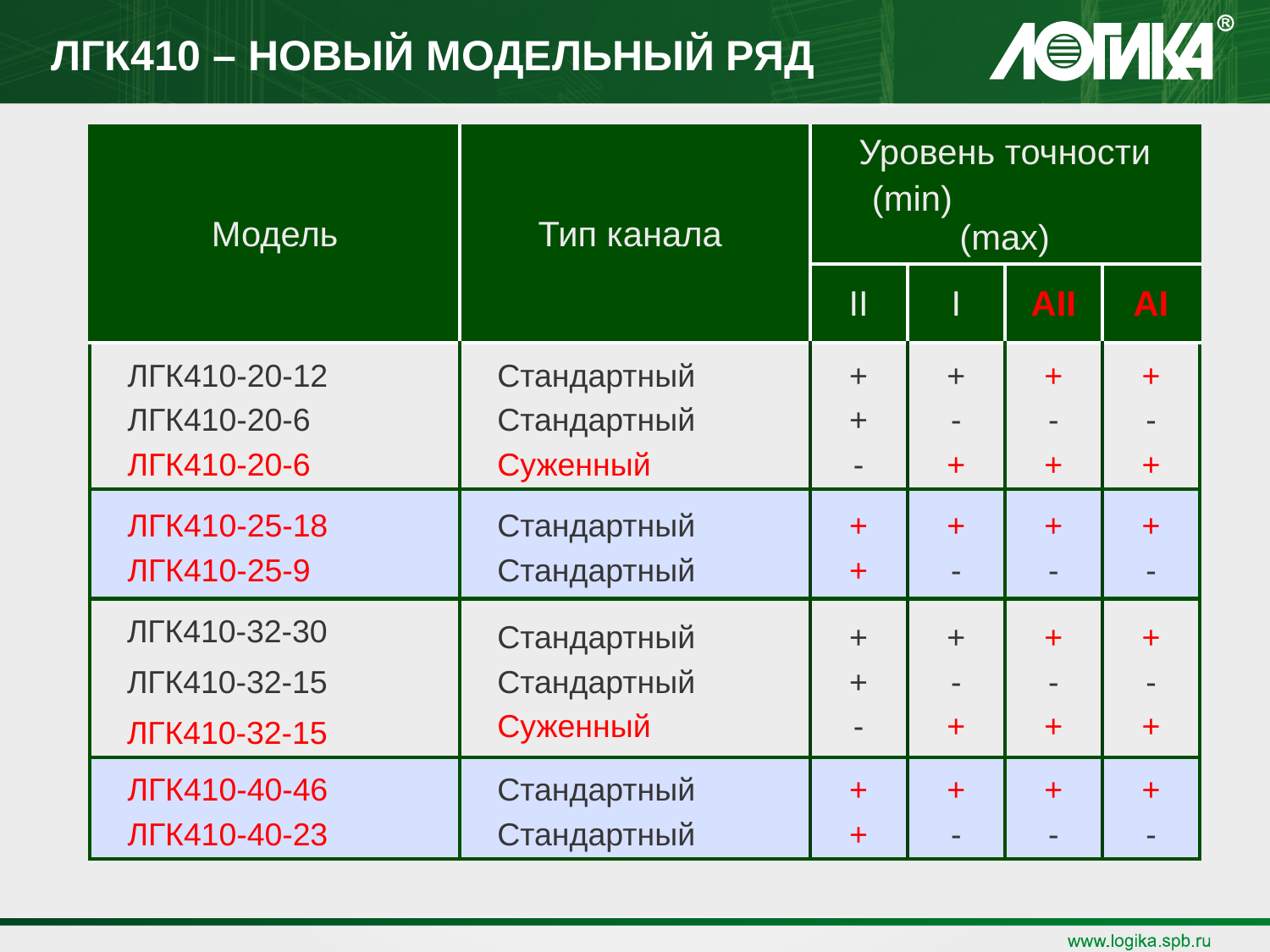

ЛГК410 – НОВЫЙ МОДЕЛЬНЫЙ РЯД
| Модель | Тип канала | Уровень точности (min) (max) |  |  |  |
| --- | --- | --- | --- | --- | --- |
|  |  | II | I | AII | AI |
| ЛГК410-20-12 ЛГК410-20-6 ЛГК410-20-6 | Стандартный Стандартный Суженный | + + - | + - + | + - + | + - + |
| ЛГК410-25-18 ЛГК410-25-9 | Стандартный Стандартный | + + | + - | + - | + - |
| ЛГК410-32-30 ЛГК410-32-15 ЛГК410-32-15 | Стандартный Стандартный Суженный | + + - | + - + | + - + | + - + |
| ЛГК410-40-46 ЛГК410-40-23 | Стандартный Стандартный | + + | + - | + - | + - |